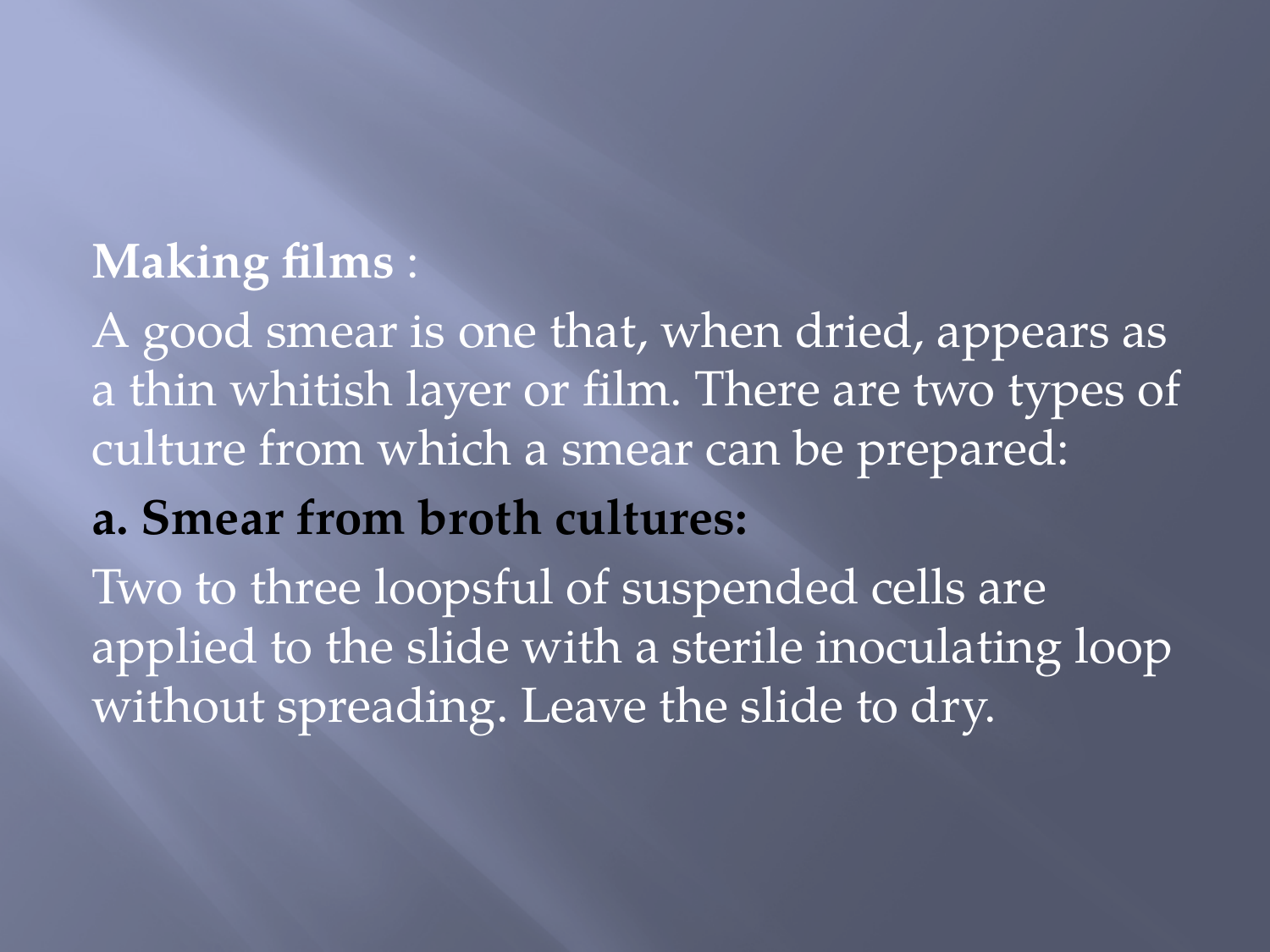

#
Making films :
A good smear is one that, when dried, appears as a thin whitish layer or film. There are two types of culture from which a smear can be prepared:
a. Smear from broth cultures:
Two to three loopsful of suspended cells are applied to the slide with a sterile inoculating loop without spreading. Leave the slide to dry.